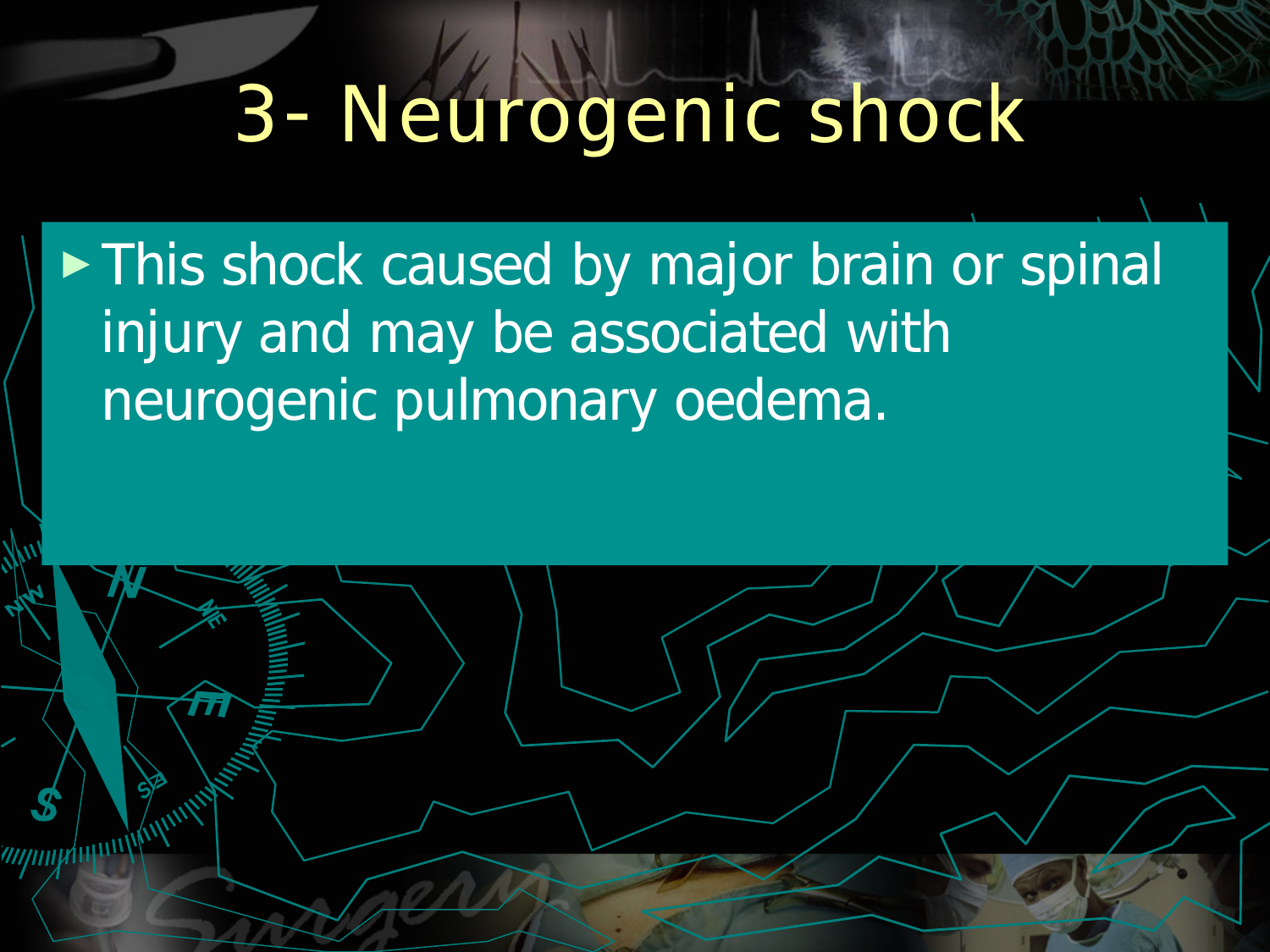

# 3- Neurogenic shock
This shock caused by major brain or spinal injury and may be associated with neurogenic pulmonary oedema.